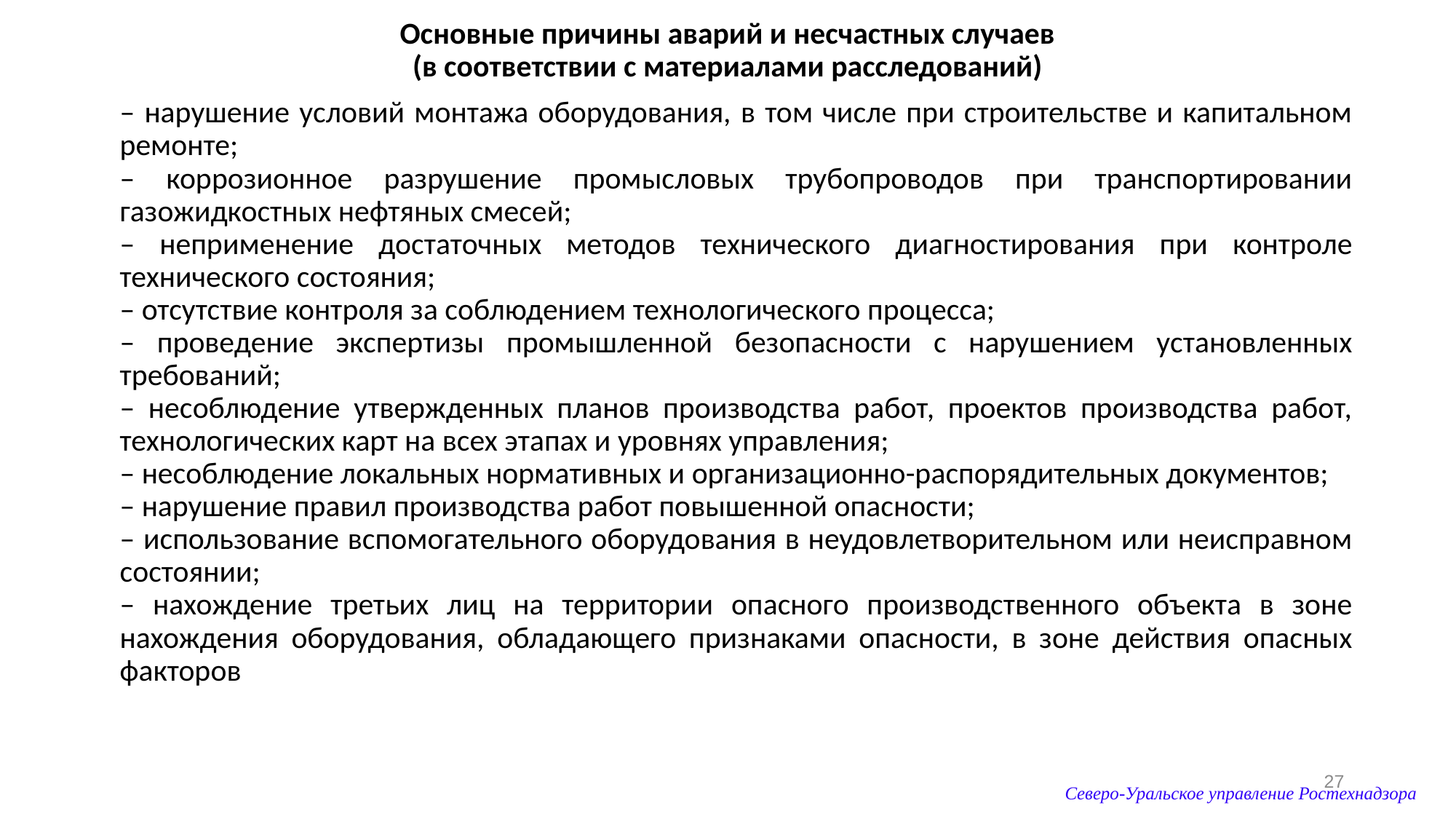

# Основные причины аварий и несчастных случаев (в соответствии с материалами расследований)
– нарушение условий монтажа оборудования, в том числе при строительстве и капитальном ремонте;
– коррозионное разрушение промысловых трубопроводов при транспортировании газожидкостных нефтяных смесей;
– неприменение достаточных методов технического диагностирования при контроле технического состояния;
– отсутствие контроля за соблюдением технологического процесса;
– проведение экспертизы промышленной безопасности с нарушением установленных требований;
– несоблюдение утвержденных планов производства работ, проектов производства работ, технологических карт на всех этапах и уровнях управления;
– несоблюдение локальных нормативных и организационно-распорядительных документов;
– нарушение правил производства работ повышенной опасности;
– использование вспомогательного оборудования в неудовлетворительном или неисправном состоянии;
– нахождение третьих лиц на территории опасного производственного объекта в зоне нахождения оборудования, обладающего признаками опасности, в зоне действия опасных факторов
27
Северо-Уральское управление Ростехнадзора